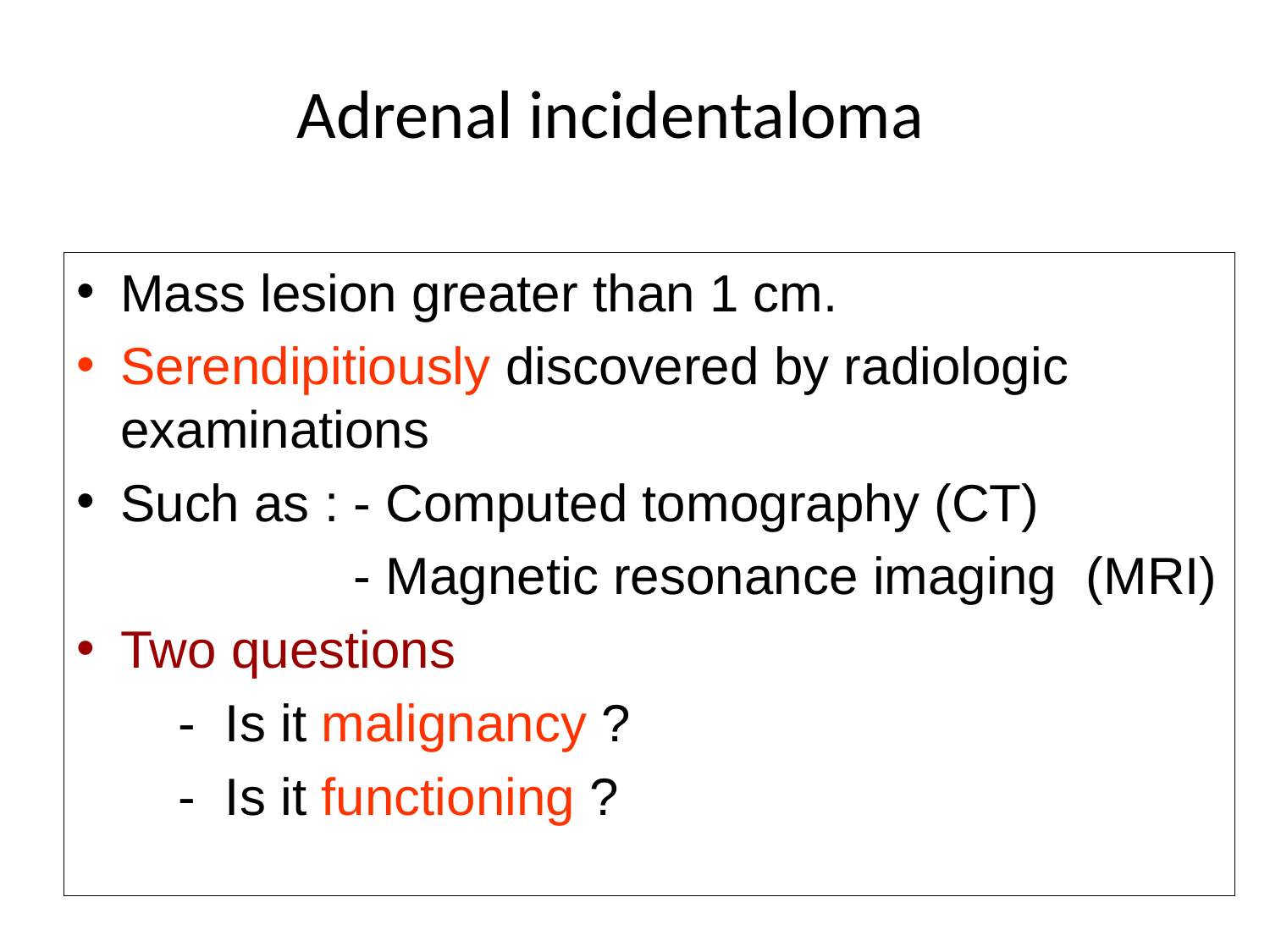

# Adrenal incidentaloma
Mass lesion greater than 1 cm.
Serendipitiously discovered by radiologic examinations
Such as : - Computed tomography (CT)
                   - Magnetic resonance imaging  (MRI)
Two questions
       -  Is it malignancy ?
       -  Is it functioning ?